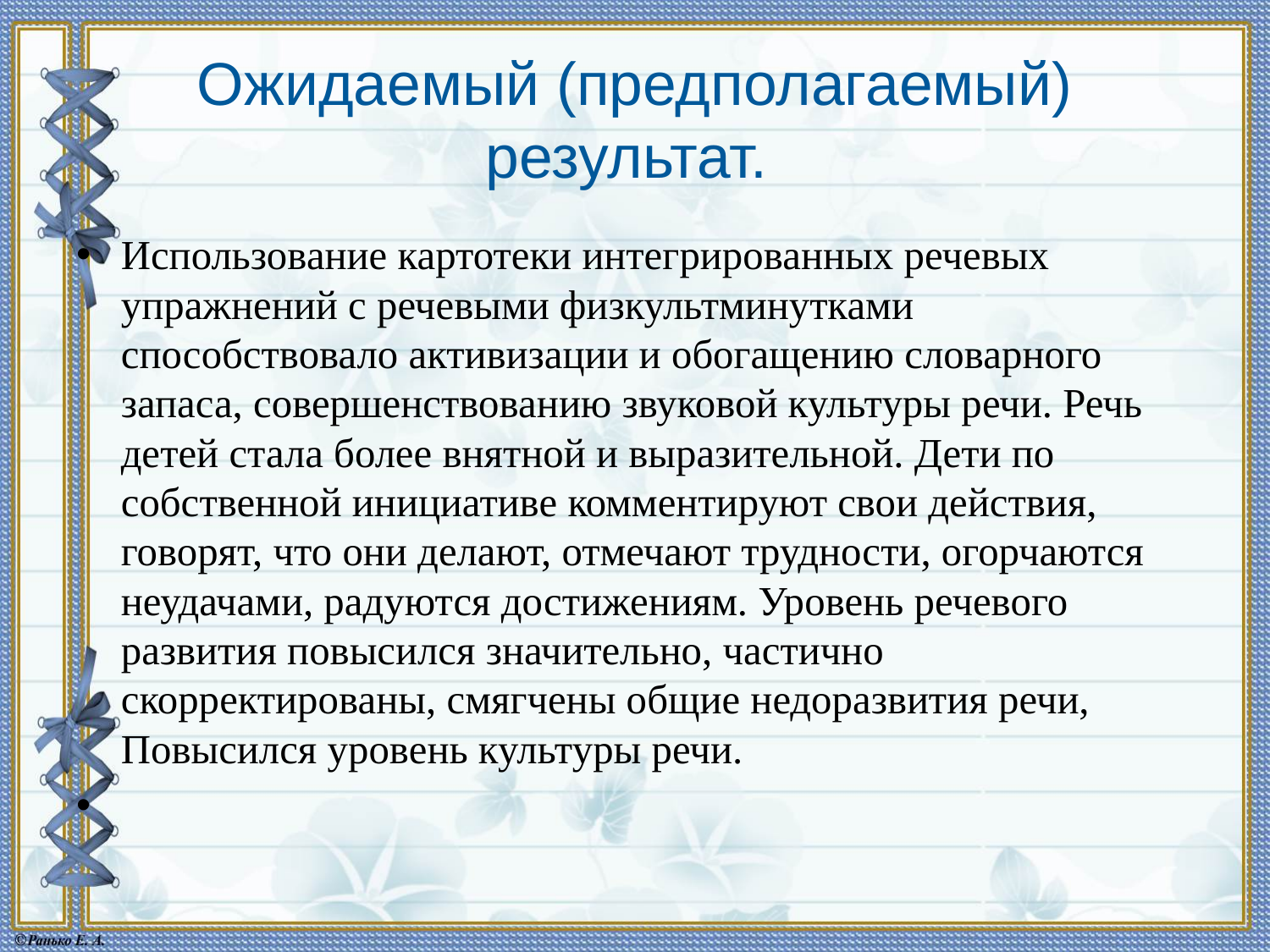

# Ожидаемый (предполагаемый) результат.
Использование картотеки интегрированных речевых упражнений с речевыми физкультминутками способствовало активизации и обогащению словарного запаса, совершенствованию звуковой культуры речи. Речь детей стала более внятной и выразительной. Дети по собственной инициативе комментируют свои действия, говорят, что они делают, отмечают трудности, огорчаются неудачами, радуются достижениям. Уровень речевого развития повысился значительно, частично скорректированы, смягчены общие недоразвития речи,  Повысился уровень культуры речи.